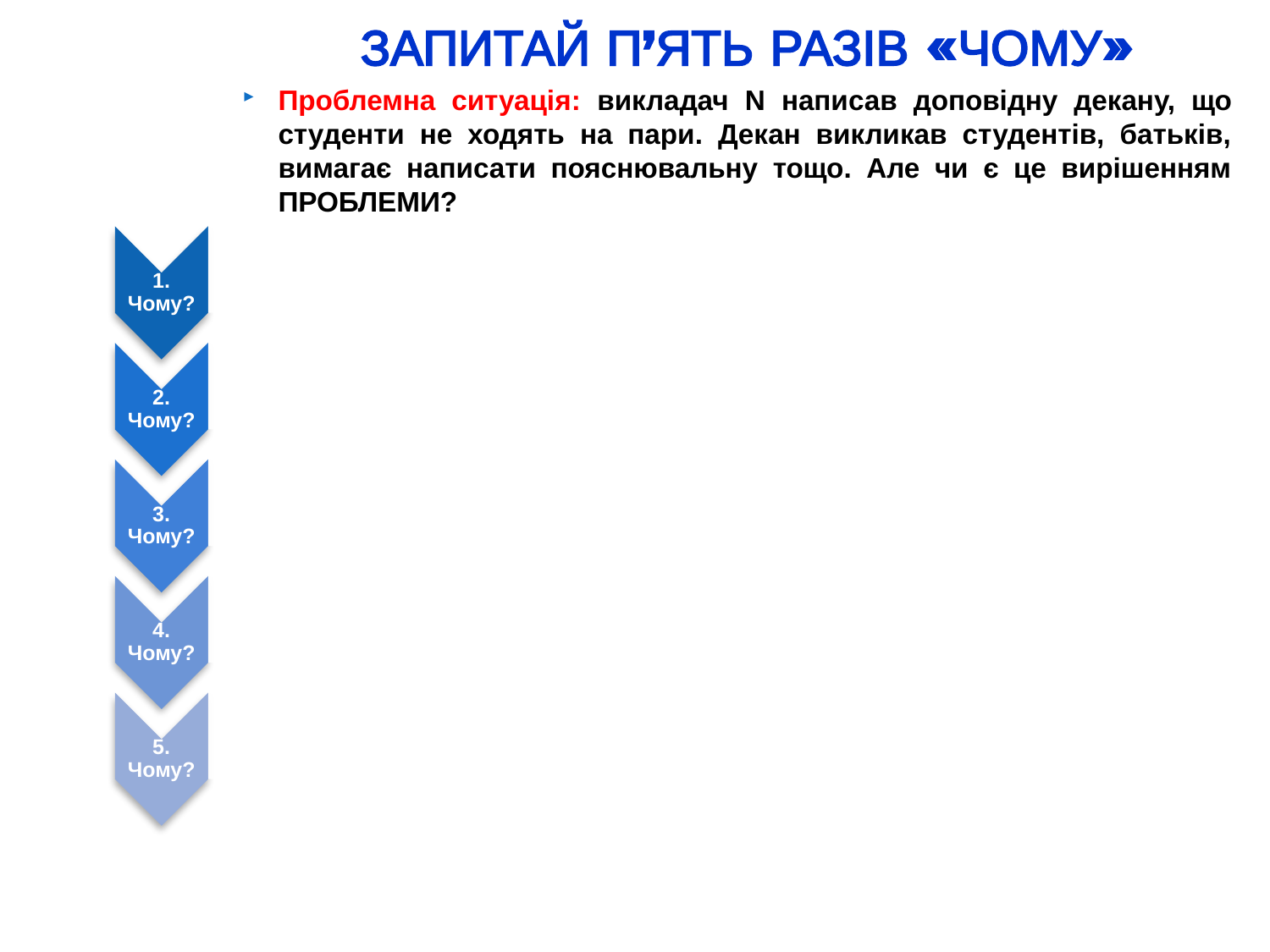

# ЗАПИТАЙ П’ЯТЬ РАЗІВ «ЧОМУ»
Проблемна ситуація: викладач N написав доповідну декану, що студенти не ходять на пари. Декан викликав студентів, батьків, вимагає написати пояснювальну тощо. Але чи є це вирішенням ПРОБЛЕМИ?
1. Чому?
2. Чому?
3. Чому?
4. Чому?
5. Чому?